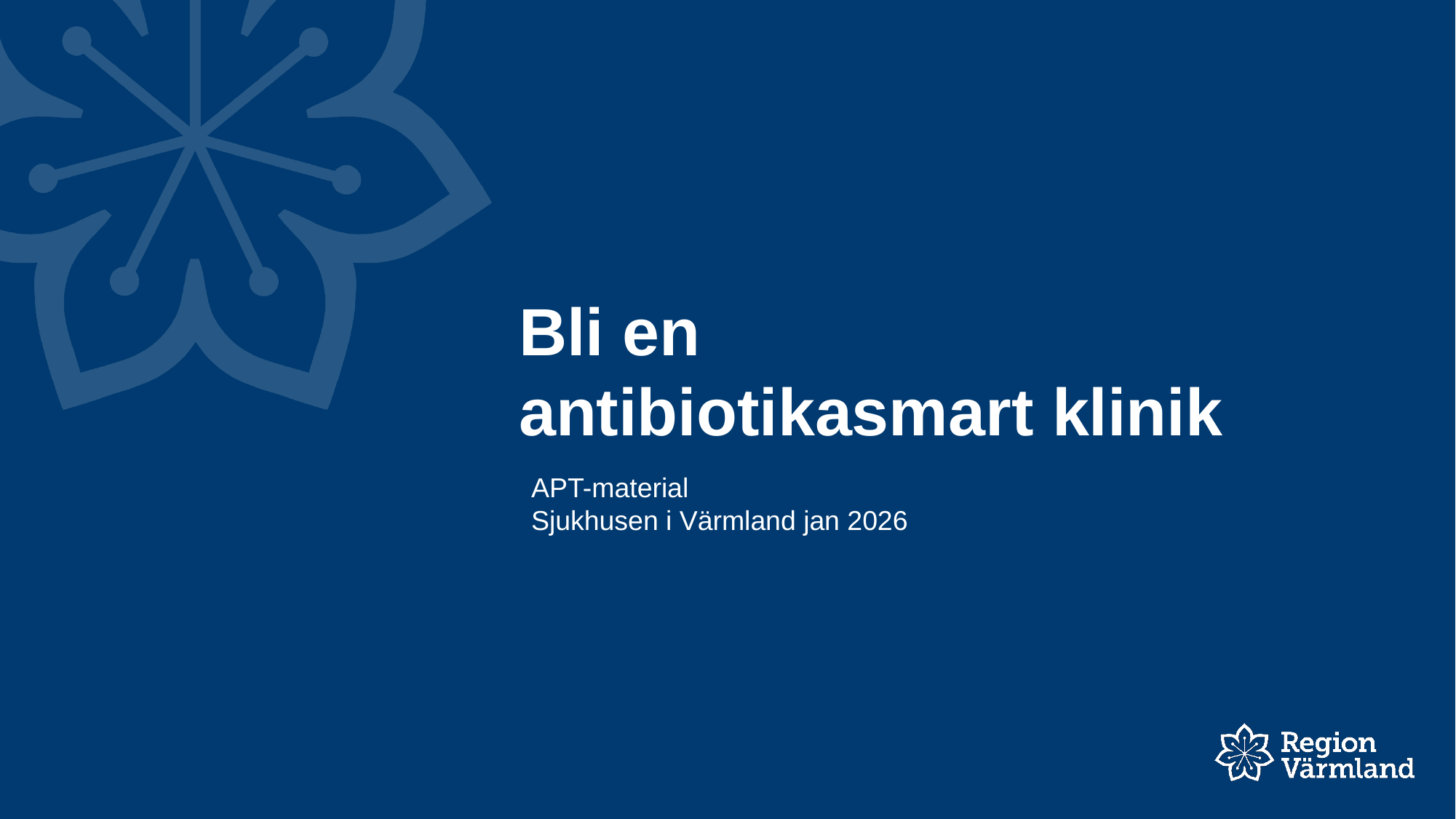

# Bli en antibiotikasmart klinik
APT-material
Sjukhusen i Värmland jan 2026